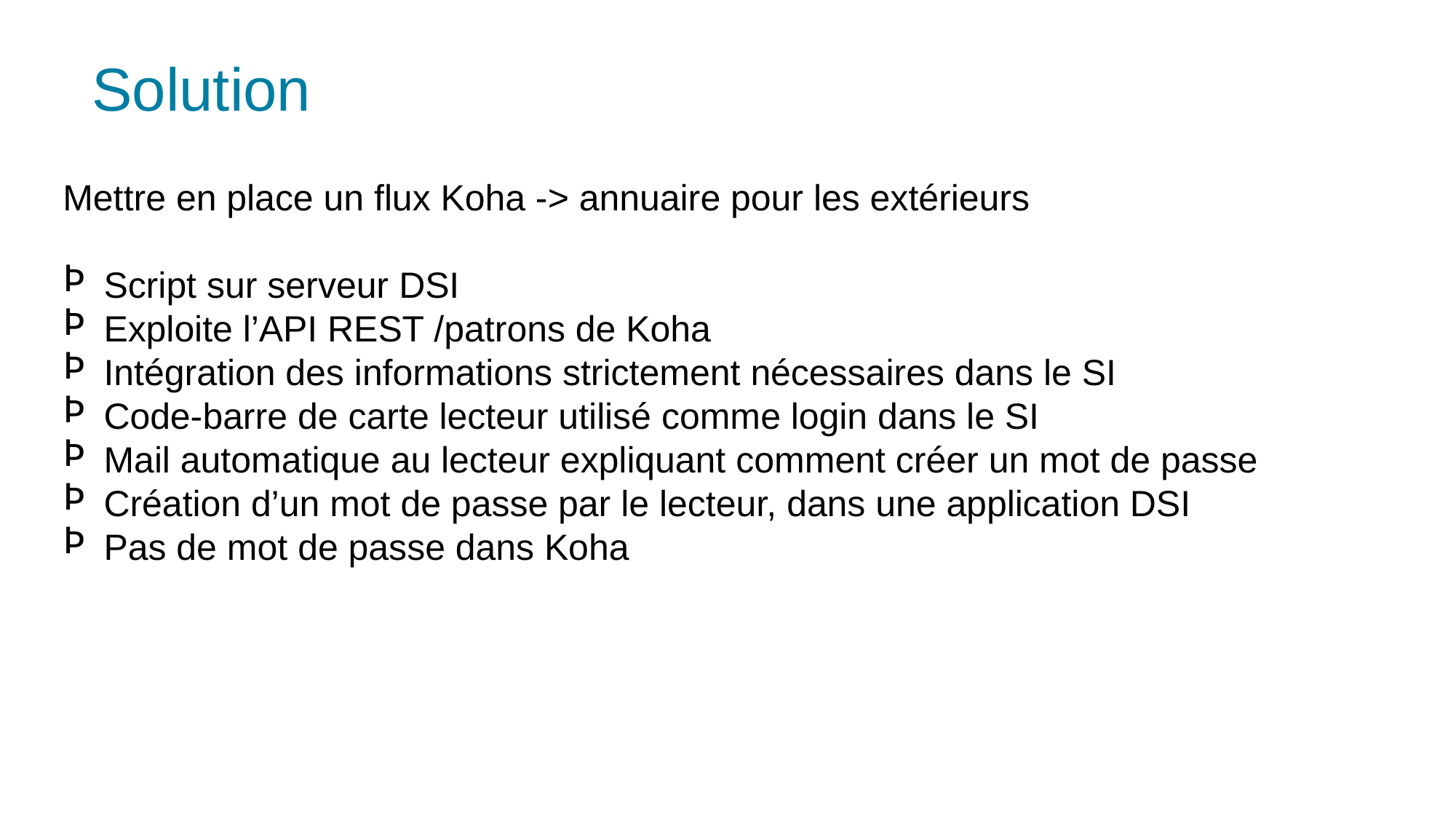

Solution
Mettre en place un flux Koha -> annuaire pour les extérieurs

Script sur serveur DSI
Exploite l’API REST /patrons de Koha
Intégration des informations strictement nécessaires dans le SI
Code-barre de carte lecteur utilisé comme login dans le SI
Mail automatique au lecteur expliquant comment créer un mot de passe
Création d’un mot de passe par le lecteur, dans une application DSI
Pas de mot de passe dans Koha